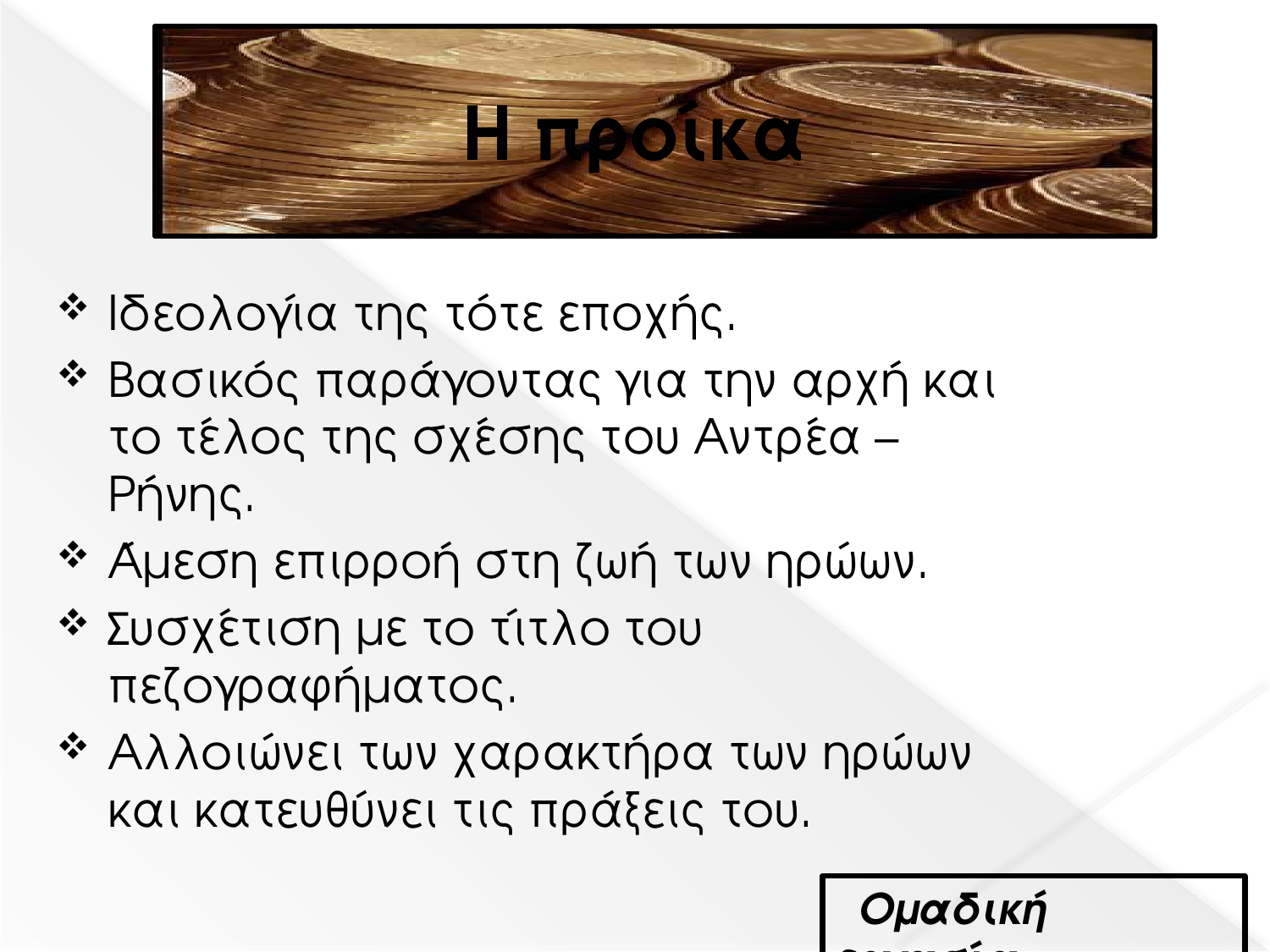

# Η προίκα
Ιδεολογία της τότε εποχής.
Βασικός παράγοντας για την αρχή και το τέλος της σχέσης του Αντρέα –Ρήνης.
Άμεση επιρροή στη ζωή των ηρώων.
Συσχέτιση με το τίτλο του πεζογραφήματος.
Αλλοιώνει των χαρακτήρα των ηρώων και κατευθύνει τις πράξεις του.

  Ομαδική εργασία